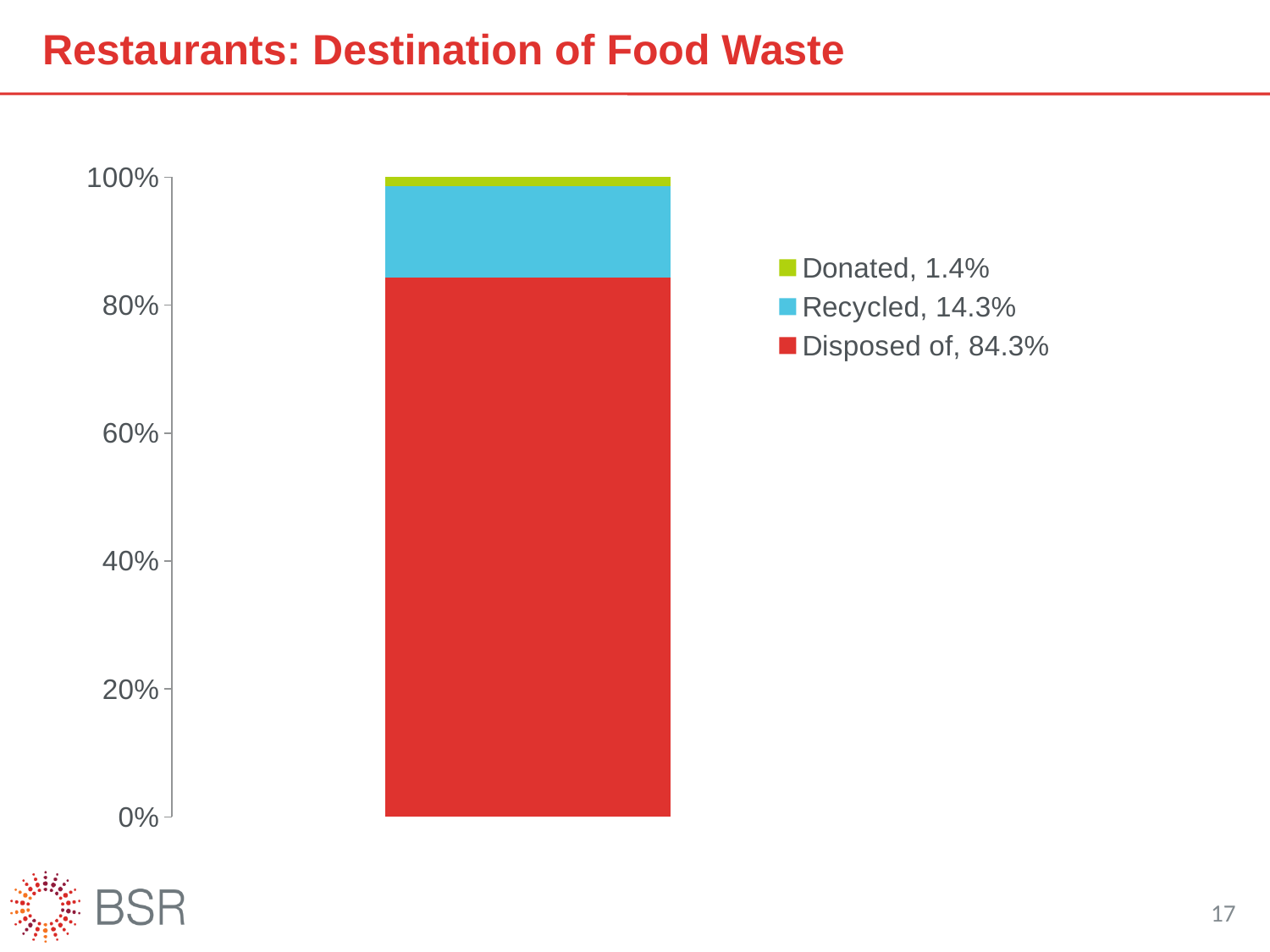

# Restaurants: Destination of Food Waste

### Chart

| Category | Disposed of, 84.3% | Recycled, 14.3% | Donated, 1.4% |
|---|---|---|---|
17